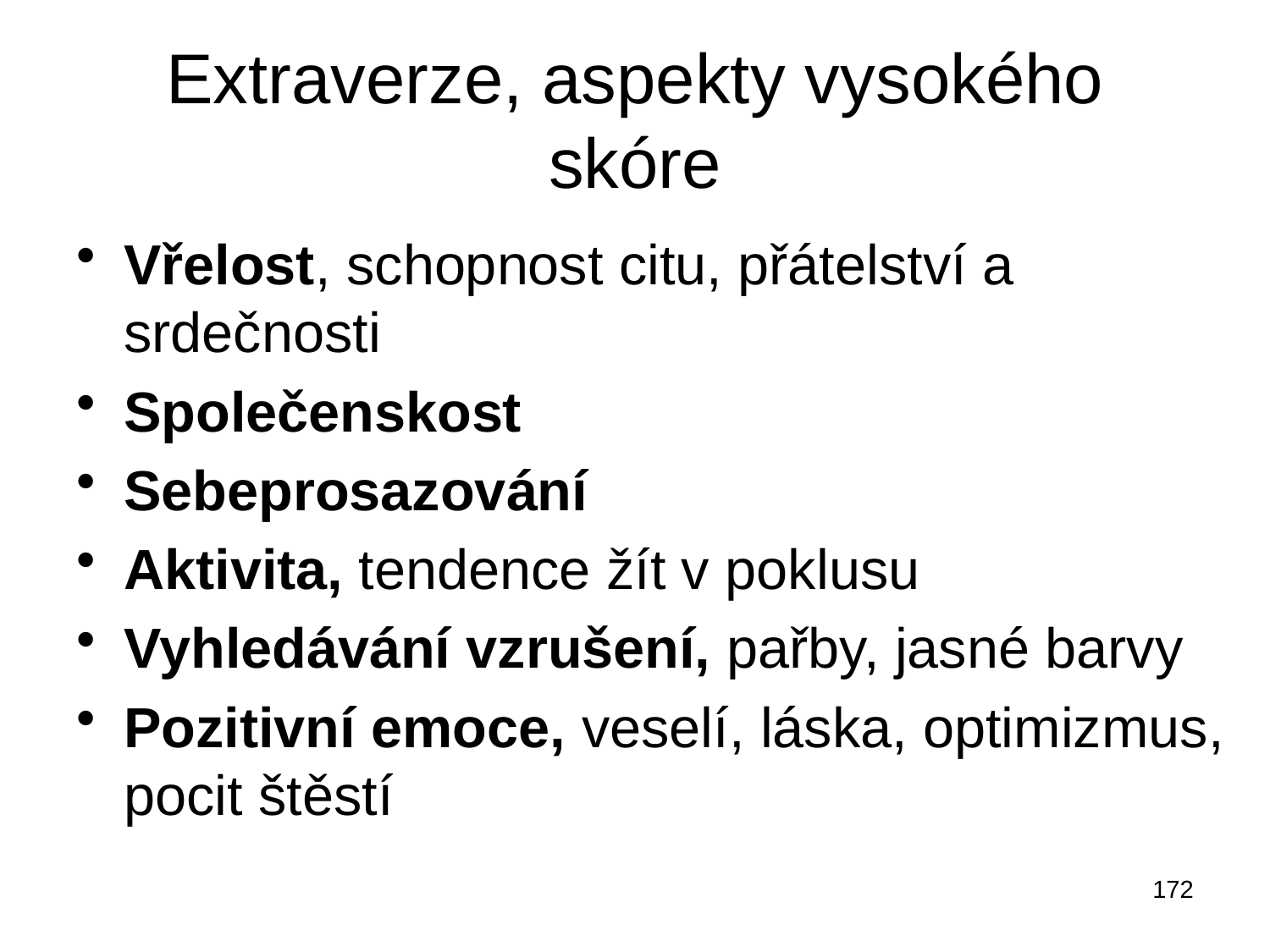

# Extraverze, aspekty vysokého skóre
Vřelost, schopnost citu, přátelství a srdečnosti
Společenskost
Sebeprosazování
Aktivita, tendence žít v poklusu
Vyhledávání vzrušení, pařby, jasné barvy
Pozitivní emoce, veselí, láska, optimizmus, pocit štěstí
172